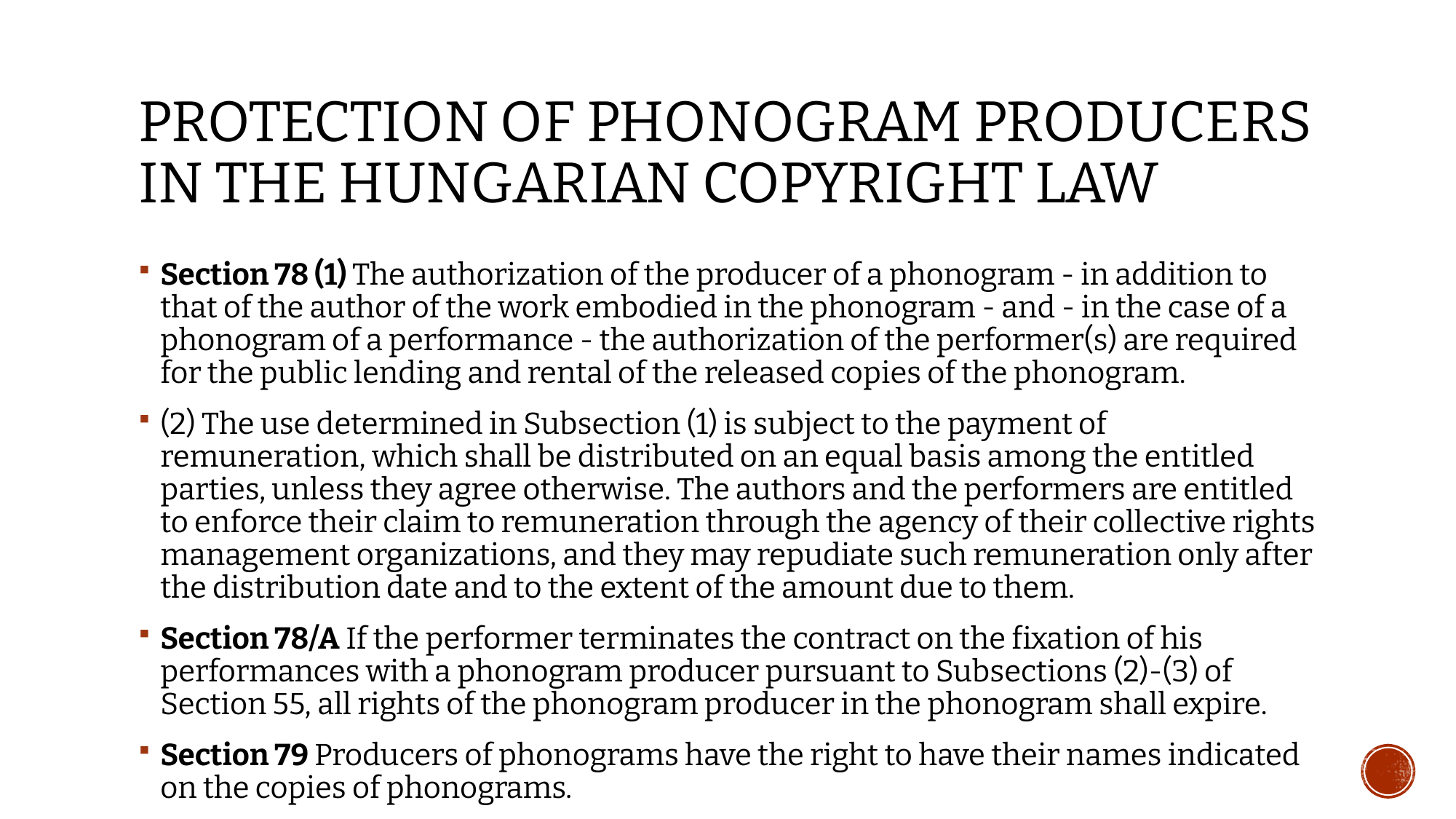

# Protection of phonogram producers in the Hungarian copyright law
Section 78 (1) The authorization of the producer of a phonogram - in addition to that of the author of the work embodied in the phonogram - and - in the case of a phonogram of a performance - the authorization of the performer(s) are required for the public lending and rental of the released copies of the phonogram.
(2) The use determined in Subsection (1) is subject to the payment of remuneration, which shall be distributed on an equal basis among the entitled parties, unless they agree otherwise. The authors and the performers are entitled to enforce their claim to remuneration through the agency of their collective rights management organizations, and they may repudiate such remuneration only after the distribution date and to the extent of the amount due to them.
Section 78/A If the performer terminates the contract on the fixation of his performances with a phonogram producer pursuant to Subsections (2)-(3) of Section 55, all rights of the phonogram producer in the phonogram shall expire.
Section 79 Producers of phonograms have the right to have their names indicated on the copies of phonograms.